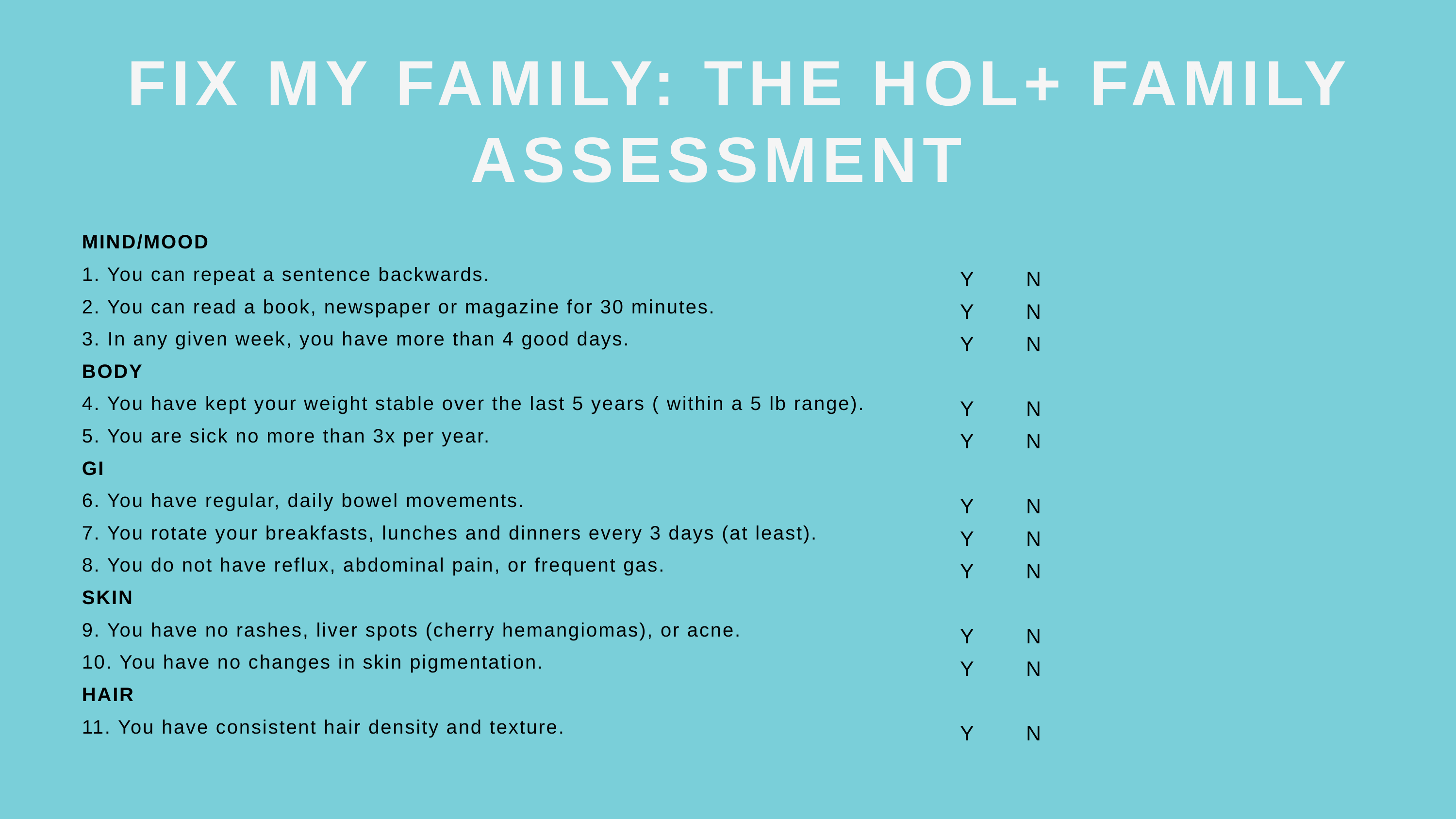

FIX MY FAMILY: THE HOL+ FAMILY ASSESSMENT

MIND/MOOD
1. You can repeat a sentence backwards.
2. You can read a book, newspaper or magazine for 30 minutes.
3. In any given week, you have more than 4 good days.
BODY
4. You have kept your weight stable over the last 5 years ( within a 5 lb range).
5. You are sick no more than 3x per year.
GI
6. You have regular, daily bowel movements.
7. You rotate your breakfasts, lunches and dinners every 3 days (at least).
8. You do not have reflux, abdominal pain, or frequent gas.
SKIN
9. You have no rashes, liver spots (cherry hemangiomas), or acne.
10. You have no changes in skin pigmentation.
HAIR
11. You have consistent hair density and texture.

Y       N
Y       N
Y       N
Y       N
Y       N
Y       N
Y       N
Y       N
Y       N
Y       N
Y       N